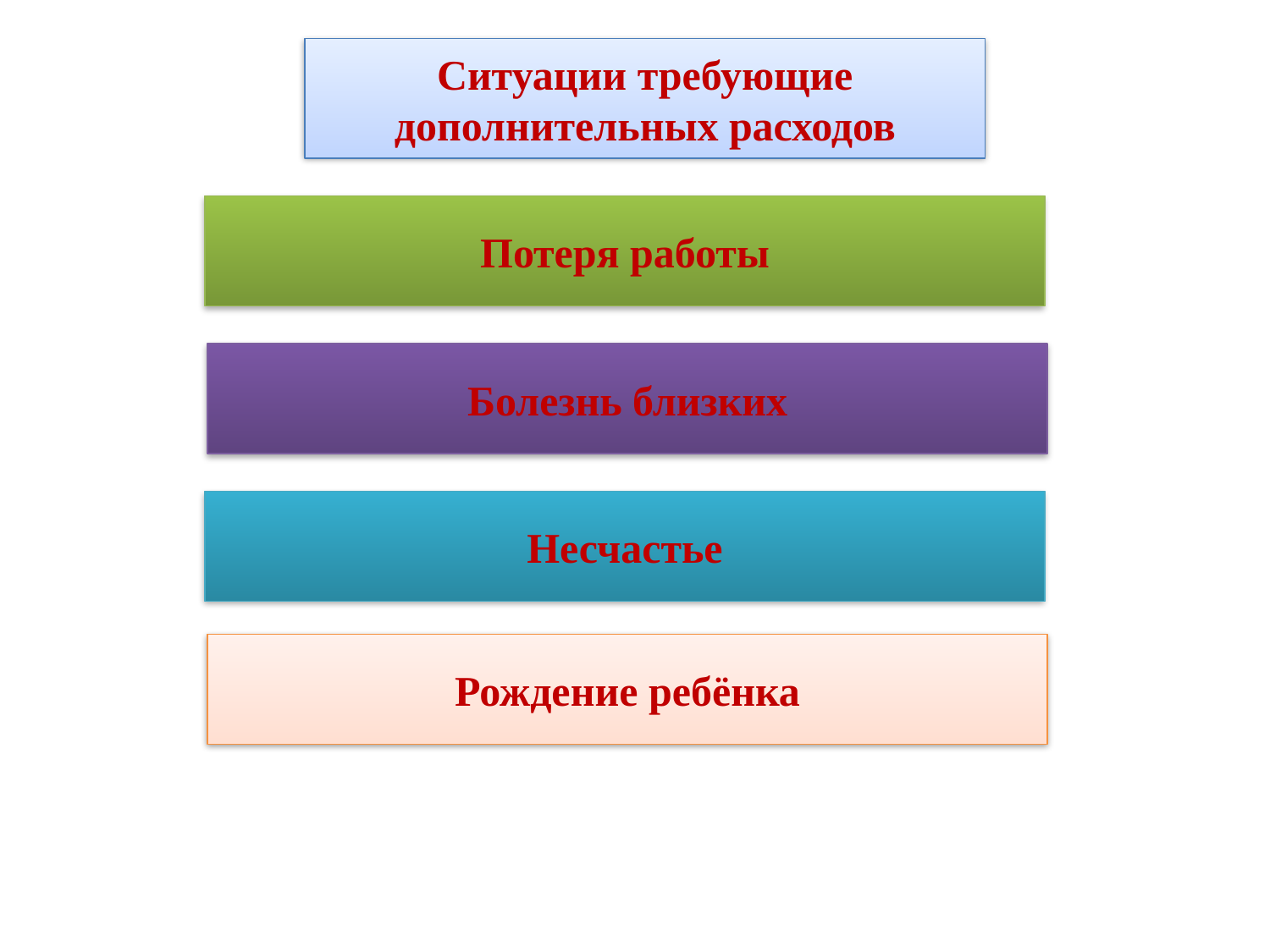

Ситуации требующие дополнительных расходов
Потеря работы
Болезнь близких
Несчастье
Рождение ребёнка